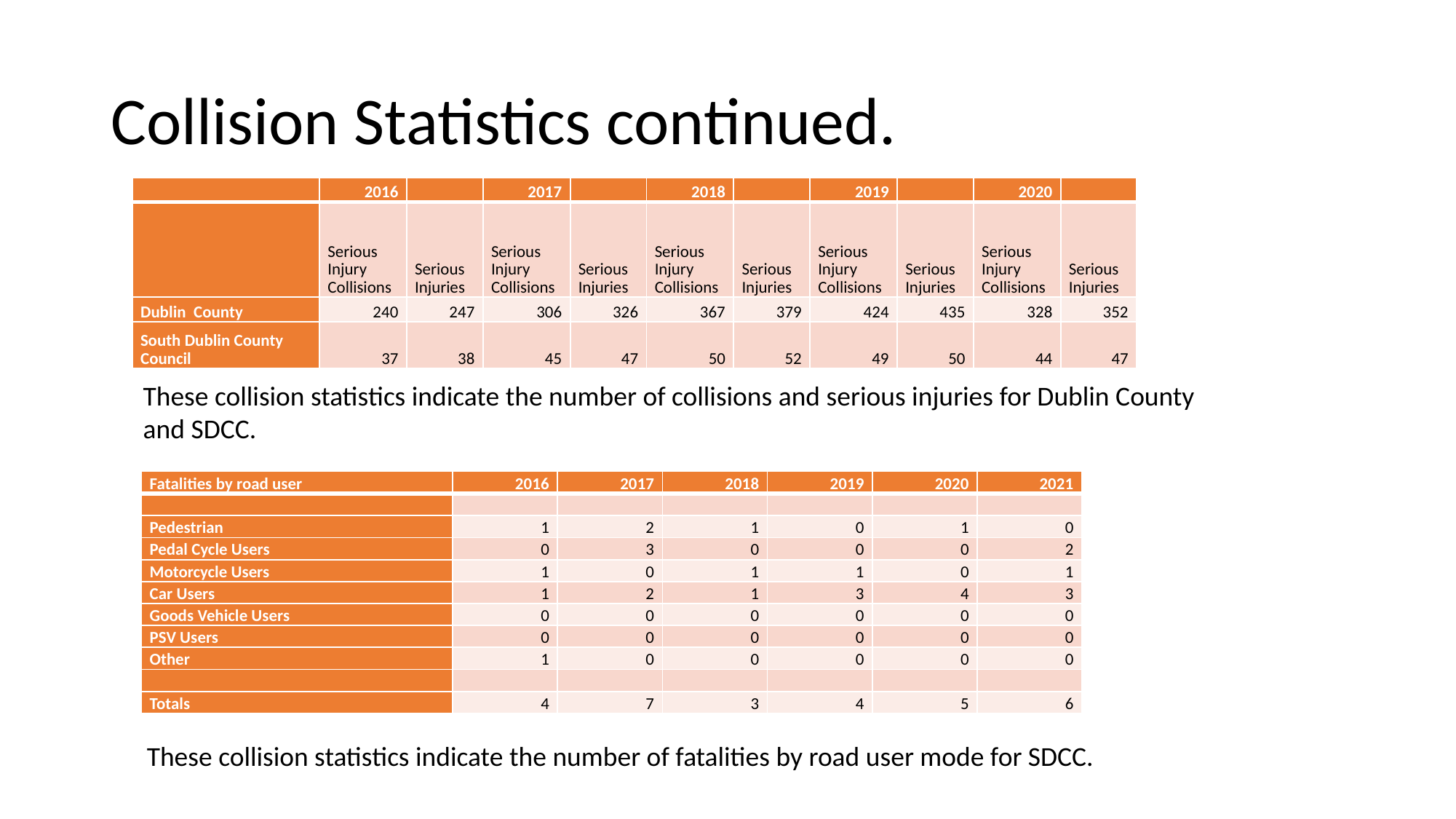

# Collision Statistics continued.
|  | 2016 |  | 2017 |  | 2018 |  | 2019 |  | 2020 |  |
| --- | --- | --- | --- | --- | --- | --- | --- | --- | --- | --- |
|  | Serious Injury Collisions | Serious Injuries | Serious Injury Collisions | Serious Injuries | Serious Injury Collisions | Serious Injuries | Serious Injury Collisions | Serious Injuries | Serious Injury Collisions | Serious Injuries |
| Dublin County | 240 | 247 | 306 | 326 | 367 | 379 | 424 | 435 | 328 | 352 |
| South Dublin County Council | 37 | 38 | 45 | 47 | 50 | 52 | 49 | 50 | 44 | 47 |
These collision statistics indicate the number of collisions and serious injuries for Dublin County and SDCC.
| Fatalities by road user | 2016 | 2017 | 2018 | 2019 | 2020 | 2021 |
| --- | --- | --- | --- | --- | --- | --- |
|  |  |  |  |  |  |  |
| Pedestrian | 1 | 2 | 1 | 0 | 1 | 0 |
| Pedal Cycle Users | 0 | 3 | 0 | 0 | 0 | 2 |
| Motorcycle Users | 1 | 0 | 1 | 1 | 0 | 1 |
| Car Users | 1 | 2 | 1 | 3 | 4 | 3 |
| Goods Vehicle Users | 0 | 0 | 0 | 0 | 0 | 0 |
| PSV Users | 0 | 0 | 0 | 0 | 0 | 0 |
| Other | 1 | 0 | 0 | 0 | 0 | 0 |
|  |  |  |  |  |  |  |
| Totals | 4 | 7 | 3 | 4 | 5 | 6 |
These collision statistics indicate the number of fatalities by road user mode for SDCC.